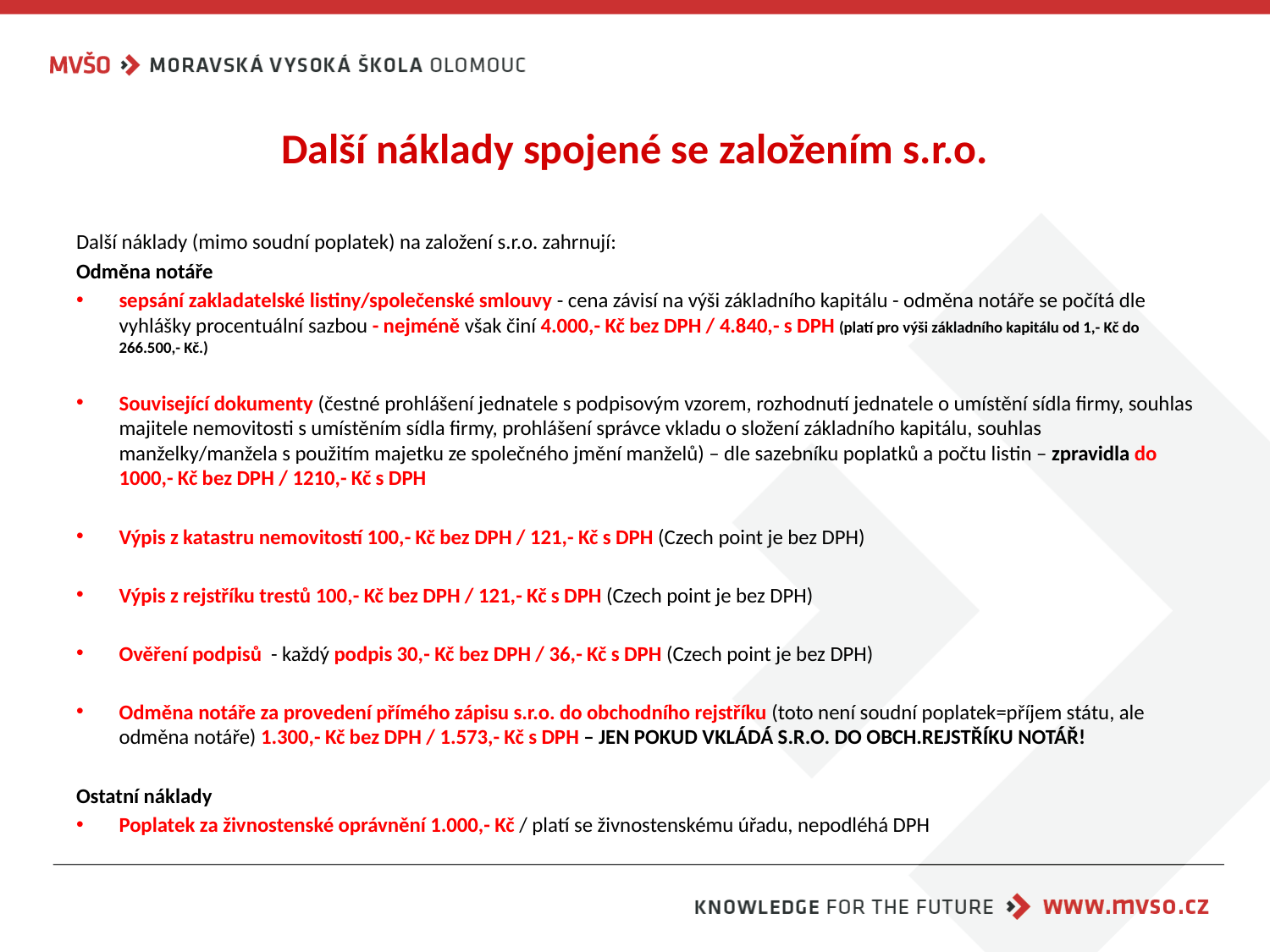

# Další náklady spojené se založením s.r.o.
Další náklady (mimo soudní poplatek) na založení s.r.o. zahrnují:
Odměna notáře
sepsání zakladatelské listiny/společenské smlouvy - cena závisí na výši základního kapitálu - odměna notáře se počítá dle vyhlášky procentuální sazbou - nejméně však činí 4.000,- Kč bez DPH / 4.840,- s DPH (platí pro výši základního kapitálu od 1,- Kč do 266.500,- Kč.)

Související dokumenty (čestné prohlášení jednatele s podpisovým vzorem, rozhodnutí jednatele o umístění sídla firmy, souhlas majitele nemovitosti s umístěním sídla firmy, prohlášení správce vkladu o složení základního kapitálu, souhlas manželky/manžela s použitím majetku ze společného jmění manželů) – dle sazebníku poplatků a počtu listin – zpravidla do 1000,- Kč bez DPH / 1210,- Kč s DPH

Výpis z katastru nemovitostí 100,- Kč bez DPH / 121,- Kč s DPH (Czech point je bez DPH)

Výpis z rejstříku trestů 100,- Kč bez DPH / 121,- Kč s DPH (Czech point je bez DPH)

Ověření podpisů  - každý podpis 30,- Kč bez DPH / 36,- Kč s DPH (Czech point je bez DPH)

Odměna notáře za provedení přímého zápisu s.r.o. do obchodního rejstříku (toto není soudní poplatek=příjem státu, ale odměna notáře) 1.300,- Kč bez DPH / 1.573,- Kč s DPH – JEN POKUD VKLÁDÁ S.R.O. DO OBCH.REJSTŘÍKU NOTÁŘ!

Ostatní náklady
Poplatek za živnostenské oprávnění 1.000,- Kč / platí se živnostenskému úřadu, nepodléhá DPH